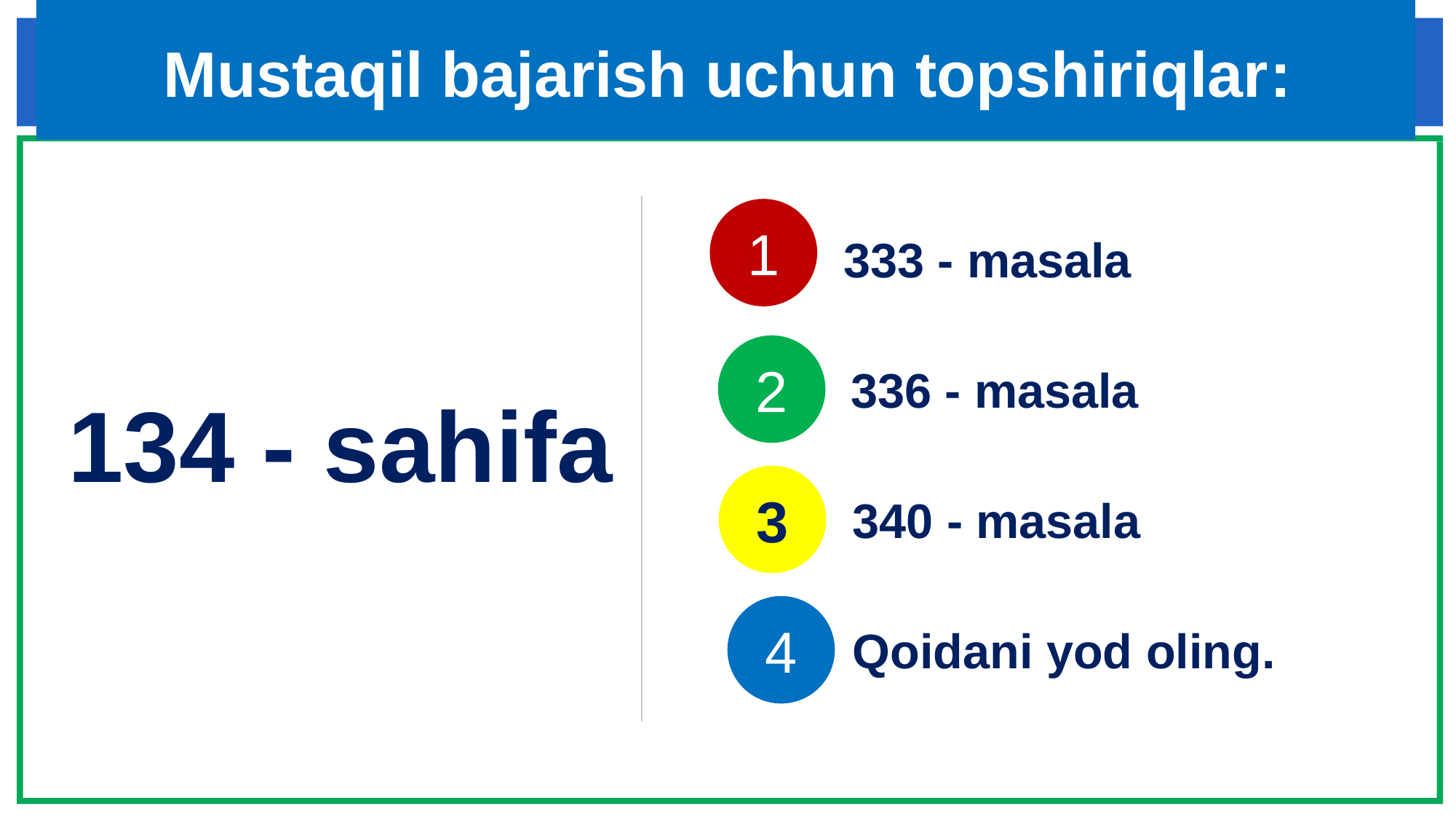

# Mustaqil bajarish uchun topshiriqlar:
1
333 - masala
2
336 - masala
134 - sahifa
3
340 - masala
4
Qoidani yod oling.